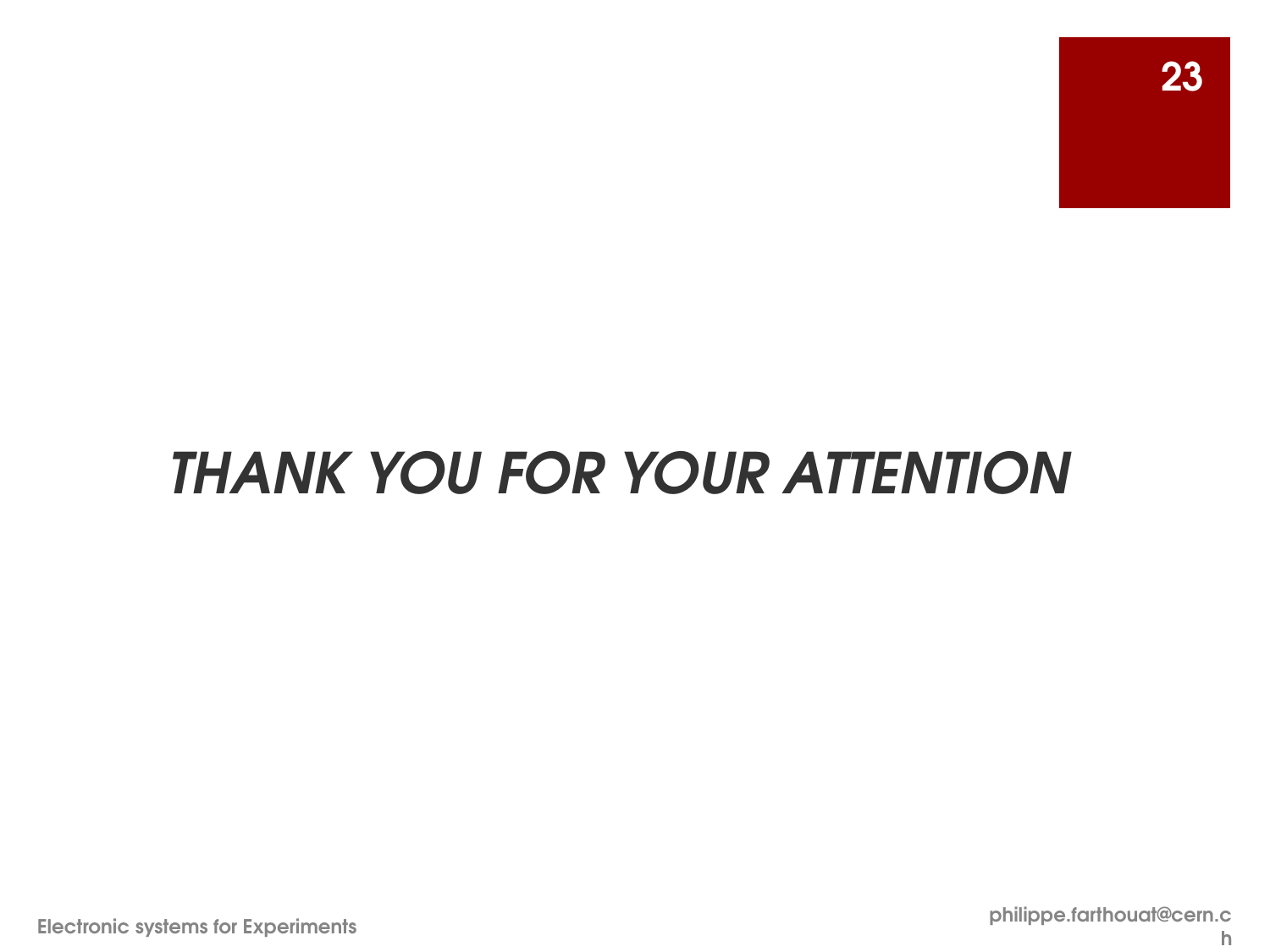

#
23
THANK YOU FOR YOUR ATTENTION
Electronic systems for Experiments
philippe.farthouat@cern.ch